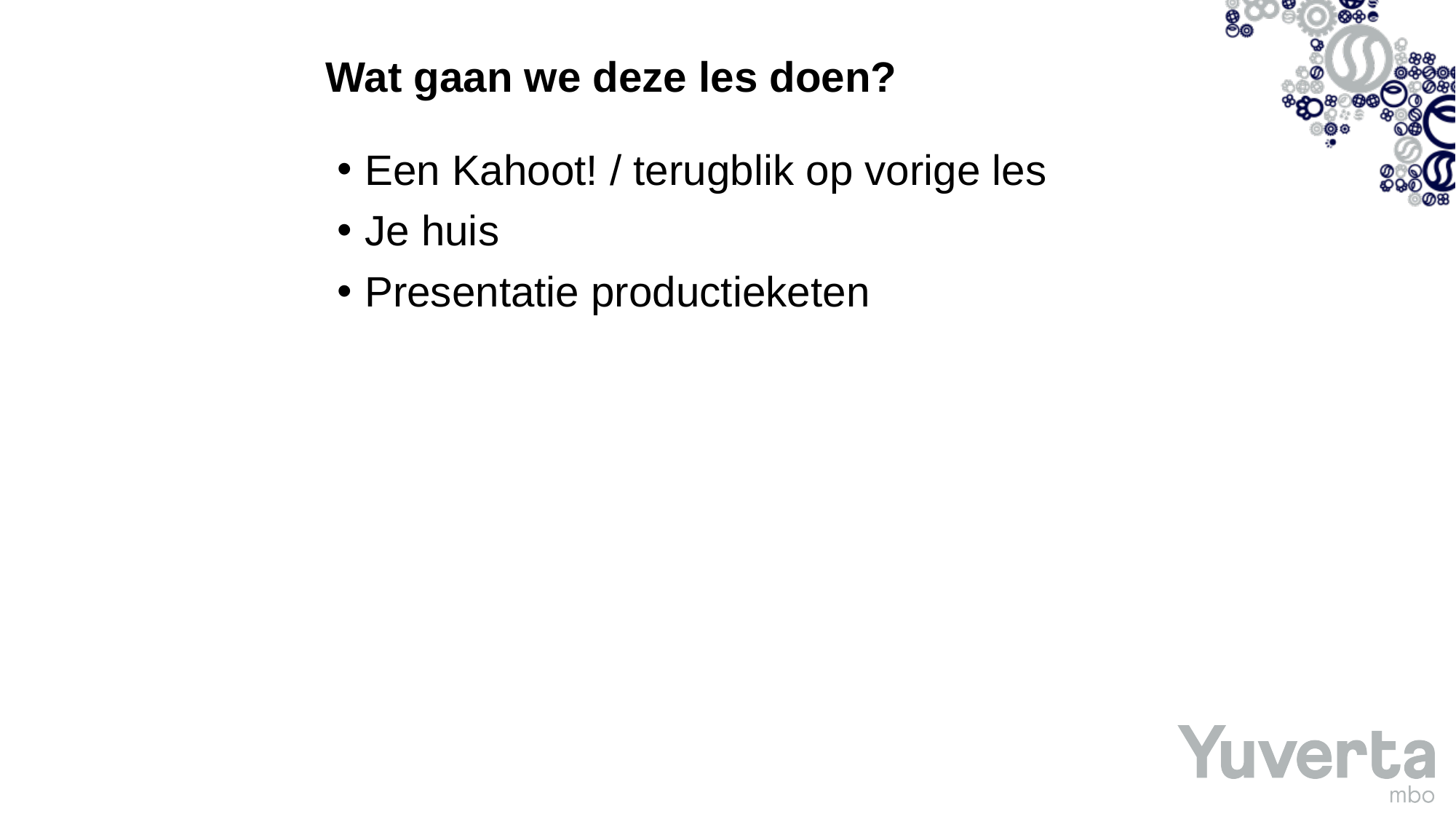

# Wat gaan we deze les doen?
Een Kahoot! / terugblik op vorige les
Je huis
Presentatie productieketen